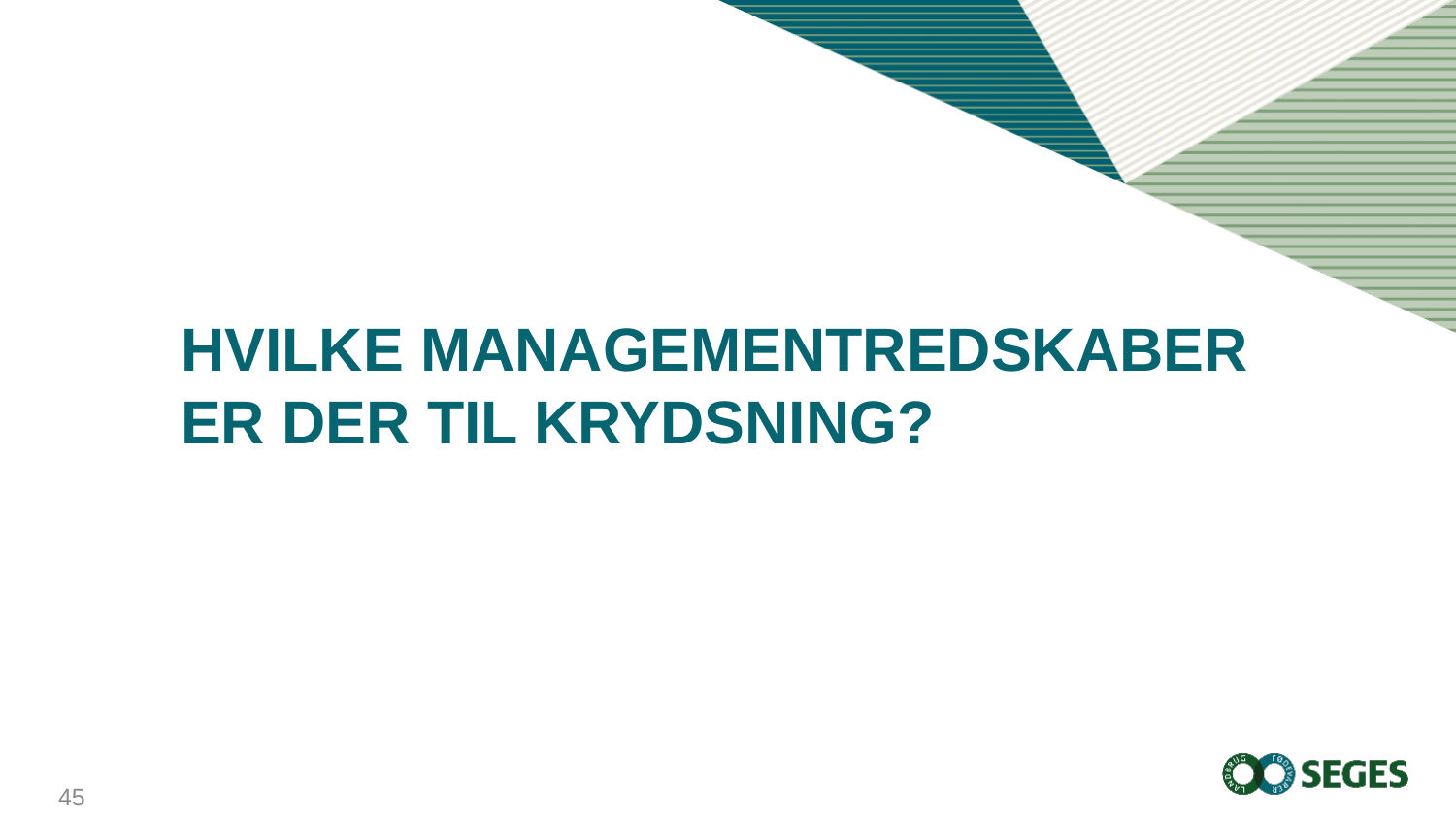

Hvilke managementredskaber er der til krydsning?
#
45..